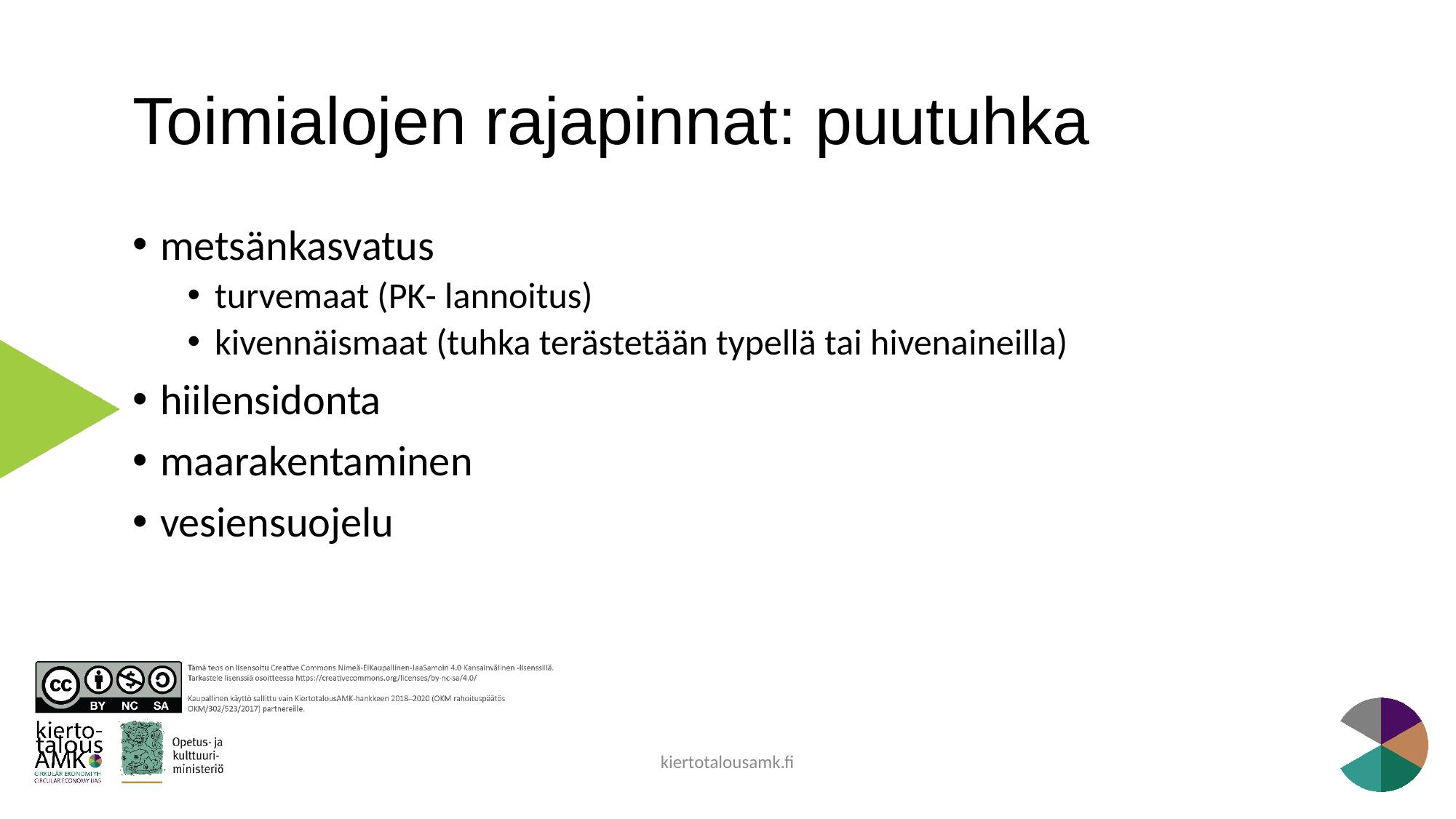

# Toimialojen rajapinnat: puutuhka
metsänkasvatus
turvemaat (PK- lannoitus)
kivennäismaat (tuhka terästetään typellä tai hivenaineilla)
hiilensidonta
maarakentaminen
vesiensuojelu

kiertotalousamk.fi